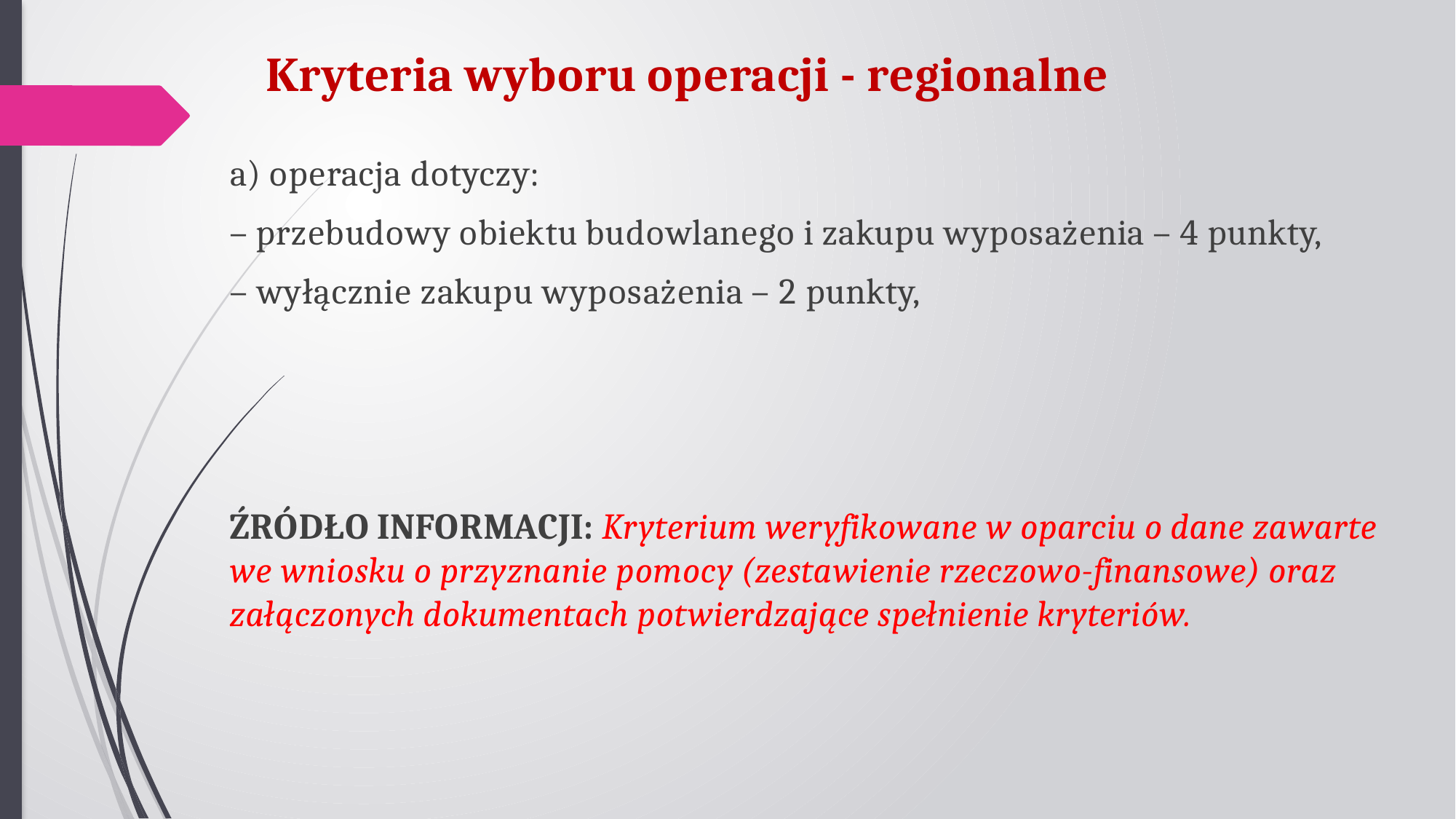

# Kryteria wyboru operacji - regionalne
a) operacja dotyczy:
– przebudowy obiektu budowlanego i zakupu wyposażenia – 4 punkty,
– wyłącznie zakupu wyposażenia – 2 punkty,

ŹRÓDŁO INFORMACJI: Kryterium weryfikowane w oparciu o dane zawarte we wniosku o przyznanie pomocy (zestawienie rzeczowo-finansowe) oraz załączonych dokumentach potwierdzające spełnienie kryteriów.